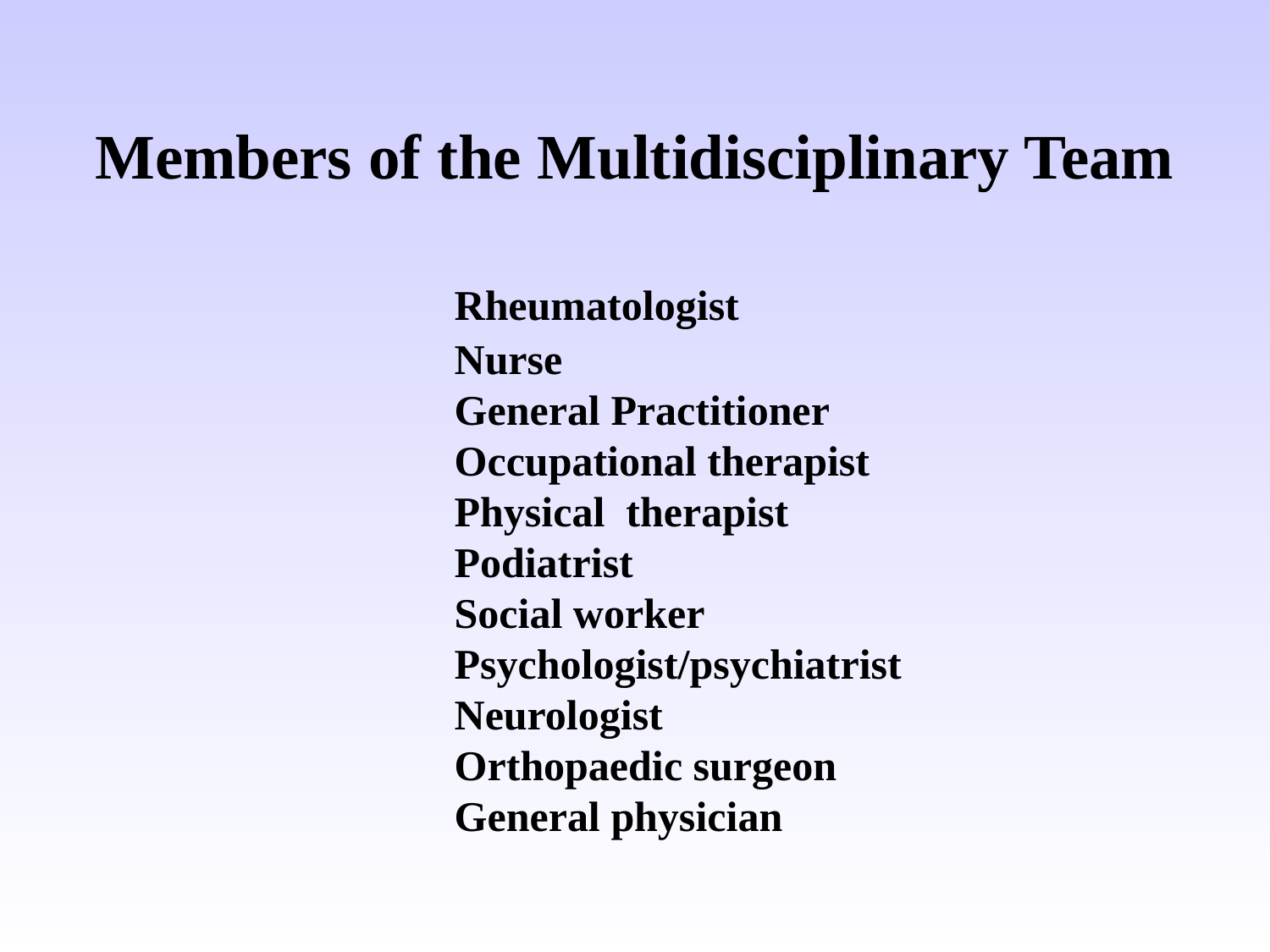

Members of the Multidisciplinary Team

	Rheumatologist
	Nurse
	General Practitioner
	Occupational therapist
	Physical  therapist
	Podiatrist
	Social worker
	Psychologist/psychiatrist
	Neurologist
	Orthopaedic surgeon
	General physician